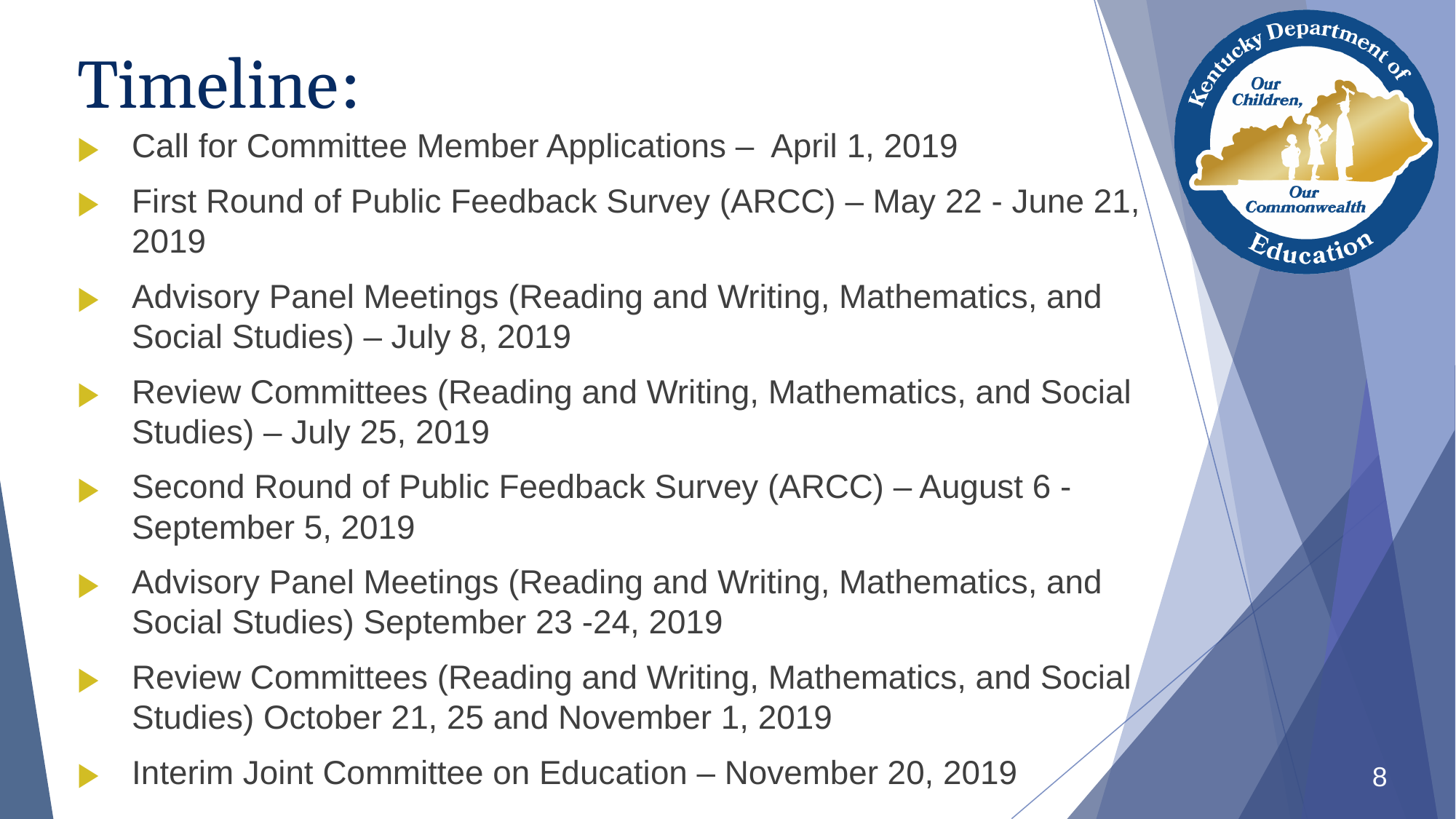

# Timeline:
Call for Committee Member Applications –  April 1, 2019
First Round of Public Feedback Survey (ARCC) – May 22 - June 21, 2019
Advisory Panel Meetings (Reading and Writing, Mathematics, and Social Studies) – July 8, 2019
Review Committees (Reading and Writing, Mathematics, and Social Studies) – July 25, 2019
Second Round of Public Feedback Survey (ARCC) – August 6 - September 5, 2019
Advisory Panel Meetings (Reading and Writing, Mathematics, and Social Studies) September 23 -24, 2019
Review Committees (Reading and Writing, Mathematics, and Social Studies) October 21, 25 and November 1, 2019
Interim Joint Committee on Education – November 20, 2019
8